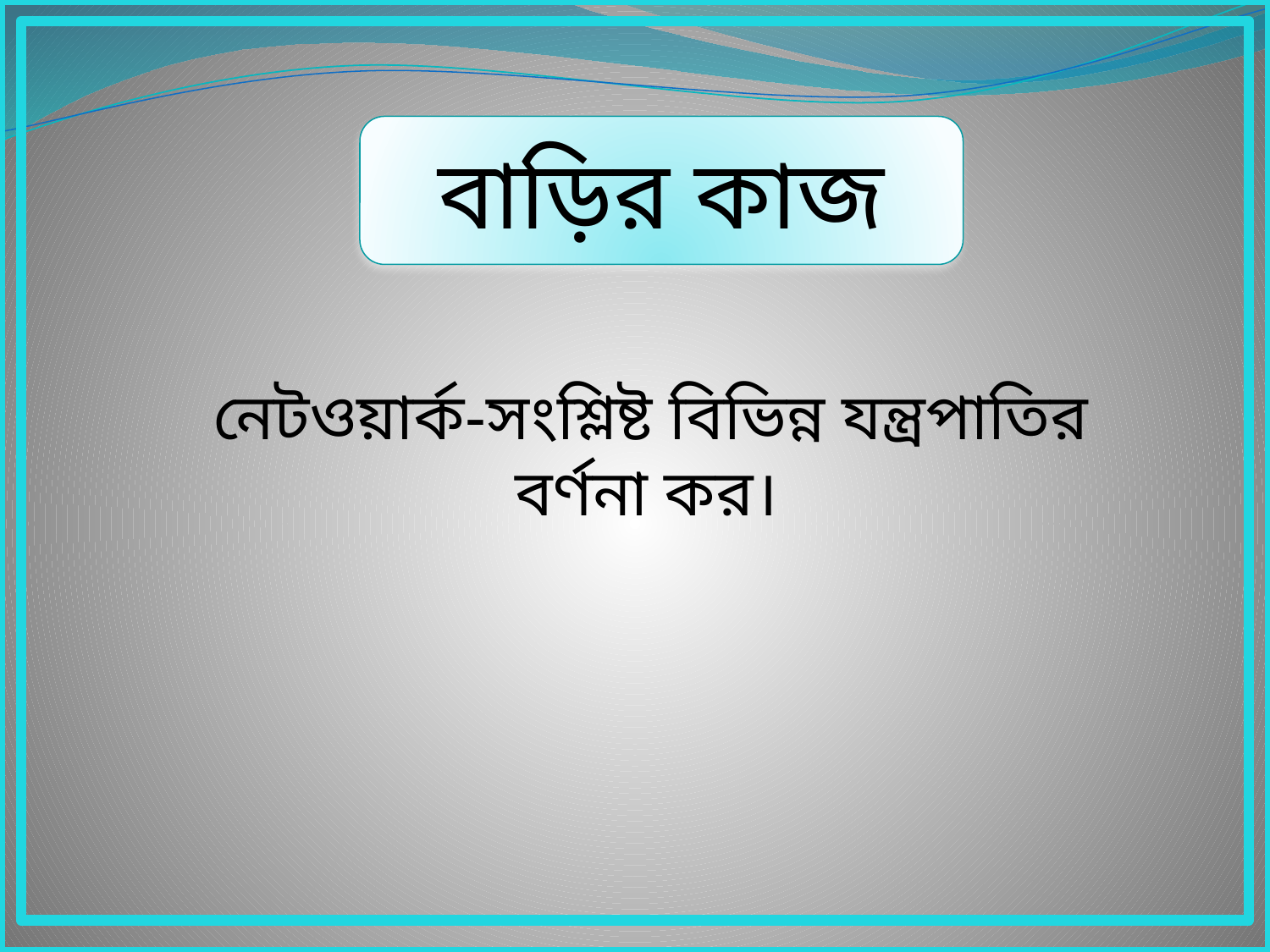

বাড়ির কাজ
নেটওয়ার্ক-সংশ্লিষ্ট বিভিন্ন যন্ত্রপাতির বর্ণনা কর।